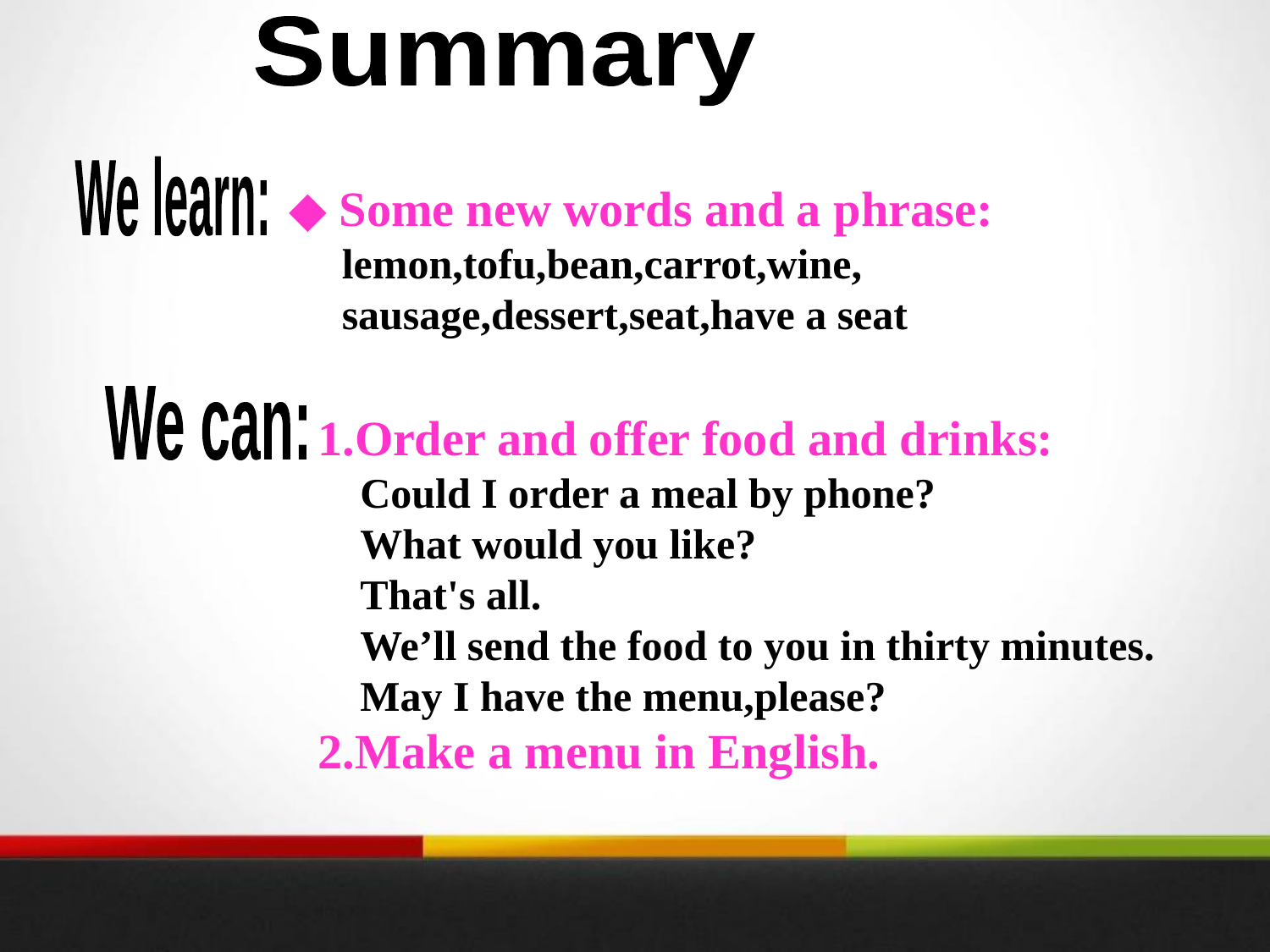

Summary
We learn:
◆ Some new words and a phrase:
     lemon,tofu,bean,carrot,wine,
     sausage,dessert,seat,have a seat
We can:
1.Order and offer food and drinks:
    Could I order a meal by phone?
    What would you like?
    That's all.
    We’ll send the food to you in thirty minutes.
    May I have the menu,please?
2.Make a menu in English.